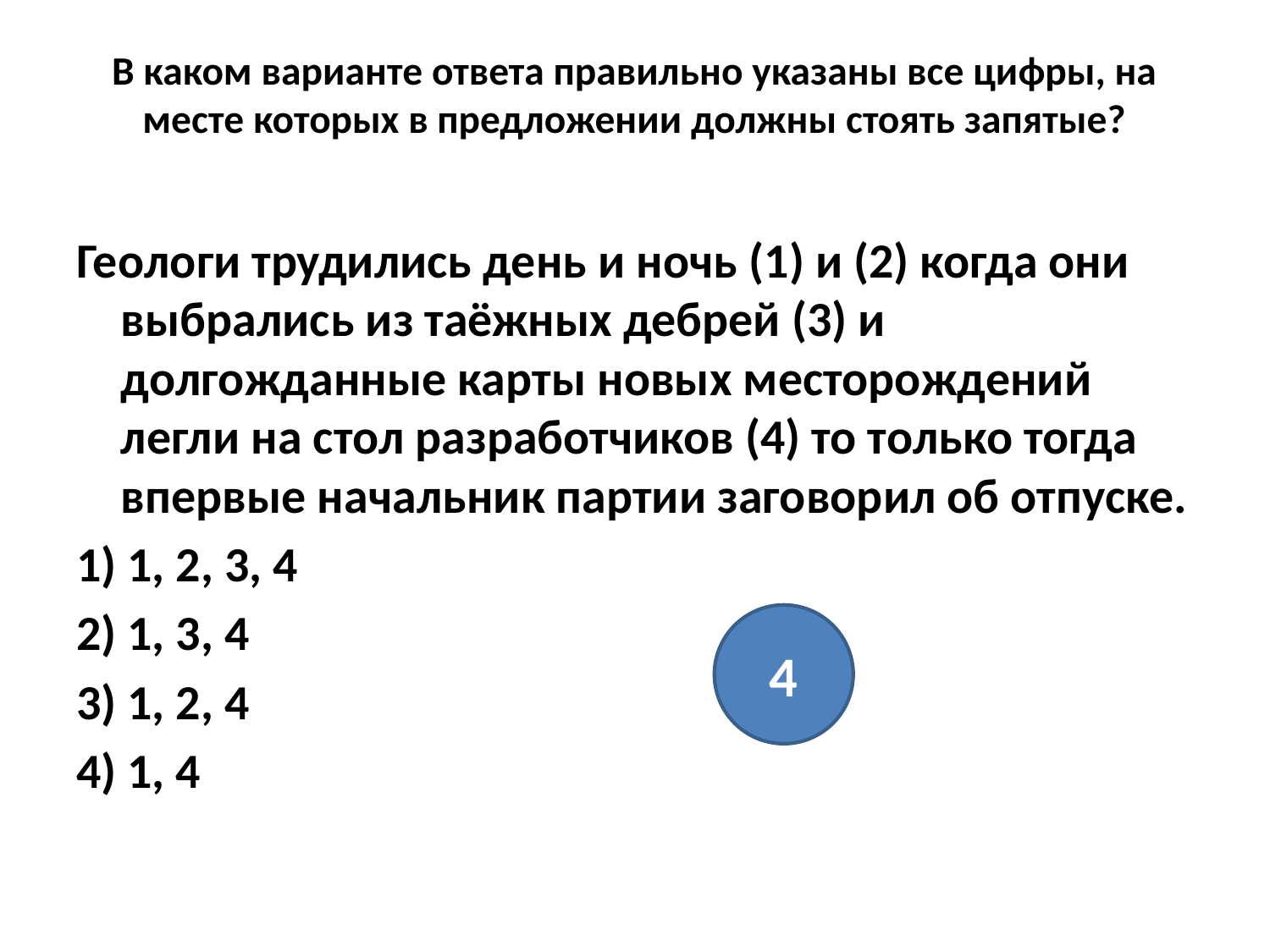

# В каком варианте ответа правильно указаны все цифры, на месте которых в предложении должны стоять запятые?
Геологи трудились день и ночь (1) и (2) когда они выбрались из таёжных дебрей (3) и долгожданные карты новых месторождений легли на стол разработчиков (4) то только тогда впервые начальник партии заговорил об отпуске.
1) 1, 2, 3, 4
2) 1, 3, 4
3) 1, 2, 4
4) 1, 4

4